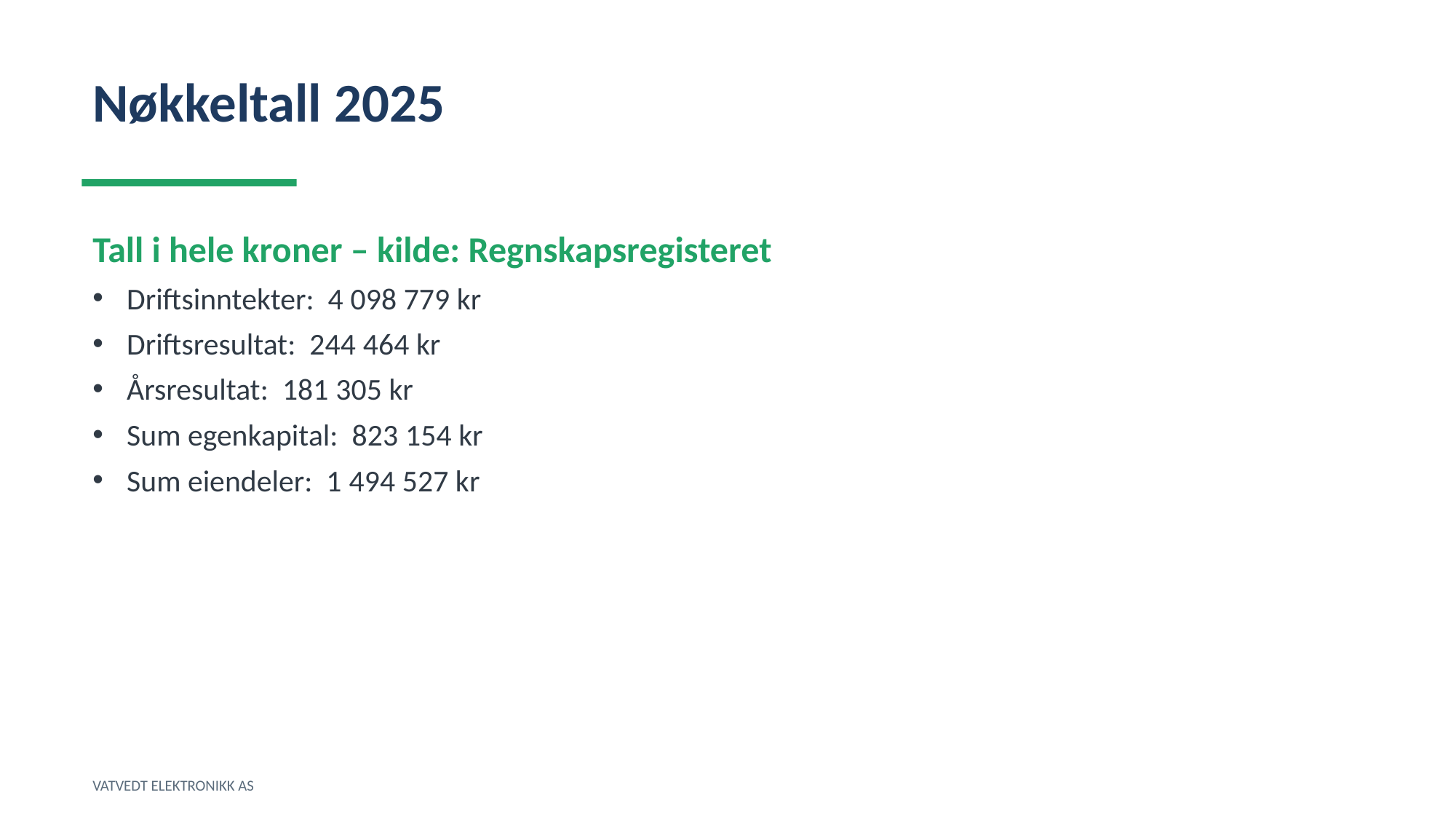

Nøkkeltall 2025

Tall i hele kroner – kilde: Regnskapsregisteret
Driftsinntekter:  4 098 779 kr
Driftsresultat:  244 464 kr
Årsresultat:  181 305 kr
Sum egenkapital:  823 154 kr
Sum eiendeler:  1 494 527 kr
VATVEDT ELEKTRONIKK AS